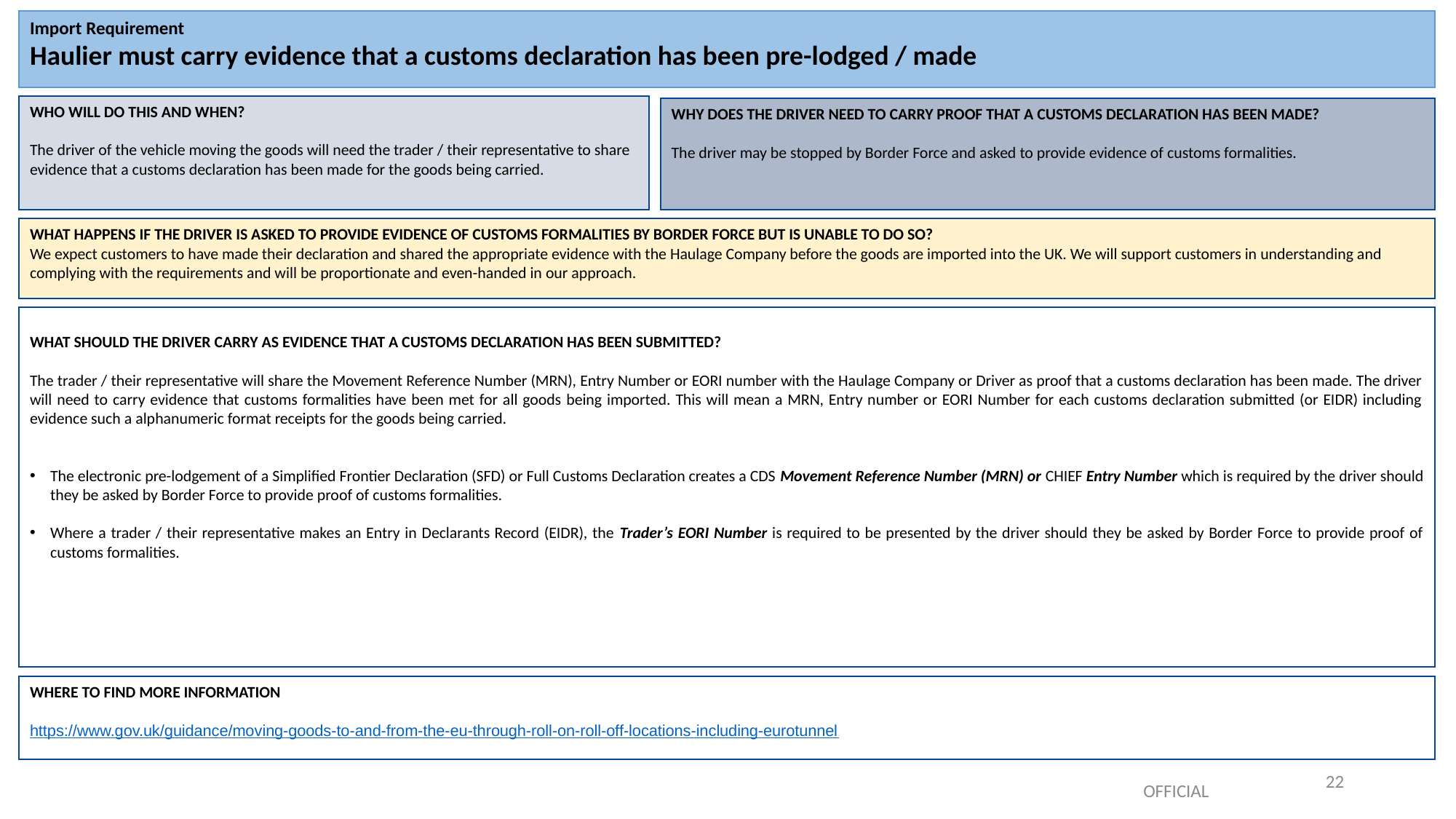

Import Requirement
Haulier must carry evidence that a customs declaration has been pre-lodged / made
WHO WILL DO THIS AND WHEN?

The driver of the vehicle moving the goods will need the trader / their representative to share evidence that a customs declaration has been made for the goods being carried.

WHY DOES THE DRIVER NEED TO CARRY PROOF THAT A CUSTOMS DECLARATION HAS BEEN MADE?

The driver may be stopped by Border Force and asked to provide evidence of customs formalities.
WHAT HAPPENS IF THE DRIVER IS ASKED TO PROVIDE EVIDENCE OF CUSTOMS FORMALITIES BY BORDER FORCE BUT IS UNABLE TO DO SO?
We expect customers to have made their declaration and shared the appropriate evidence with the Haulage Company before the goods are imported into the UK. We will support customers in understanding and complying with the requirements and will be proportionate and even-handed in our approach.

WHAT SHOULD THE DRIVER CARRY AS EVIDENCE THAT A CUSTOMS DECLARATION HAS BEEN SUBMITTED?

The trader / their representative will share the Movement Reference Number (MRN), Entry Number or EORI number with the Haulage Company or Driver as proof that a customs declaration has been made. The driver will need to carry evidence that customs formalities have been met for all goods being imported. This will mean a MRN, Entry number or EORI Number for each customs declaration submitted (or EIDR) including evidence such a alphanumeric format receipts for the goods being carried.

The electronic pre-lodgement of a Simplified Frontier Declaration (SFD) or Full Customs Declaration creates a CDS Movement Reference Number (MRN) or CHIEF Entry Number which is required by the driver should they be asked by Border Force to provide proof of customs formalities.

Where a trader / their representative makes an Entry in Declarants Record (EIDR), the Trader’s EORI Number is required to be presented by the driver should they be asked by Border Force to provide proof of customs formalities.

WHERE TO FIND MORE INFORMATION

https://www.gov.uk/guidance/moving-goods-to-and-from-the-eu-through-roll-on-roll-off-locations-including-eurotunnel

22
OFFICIAL